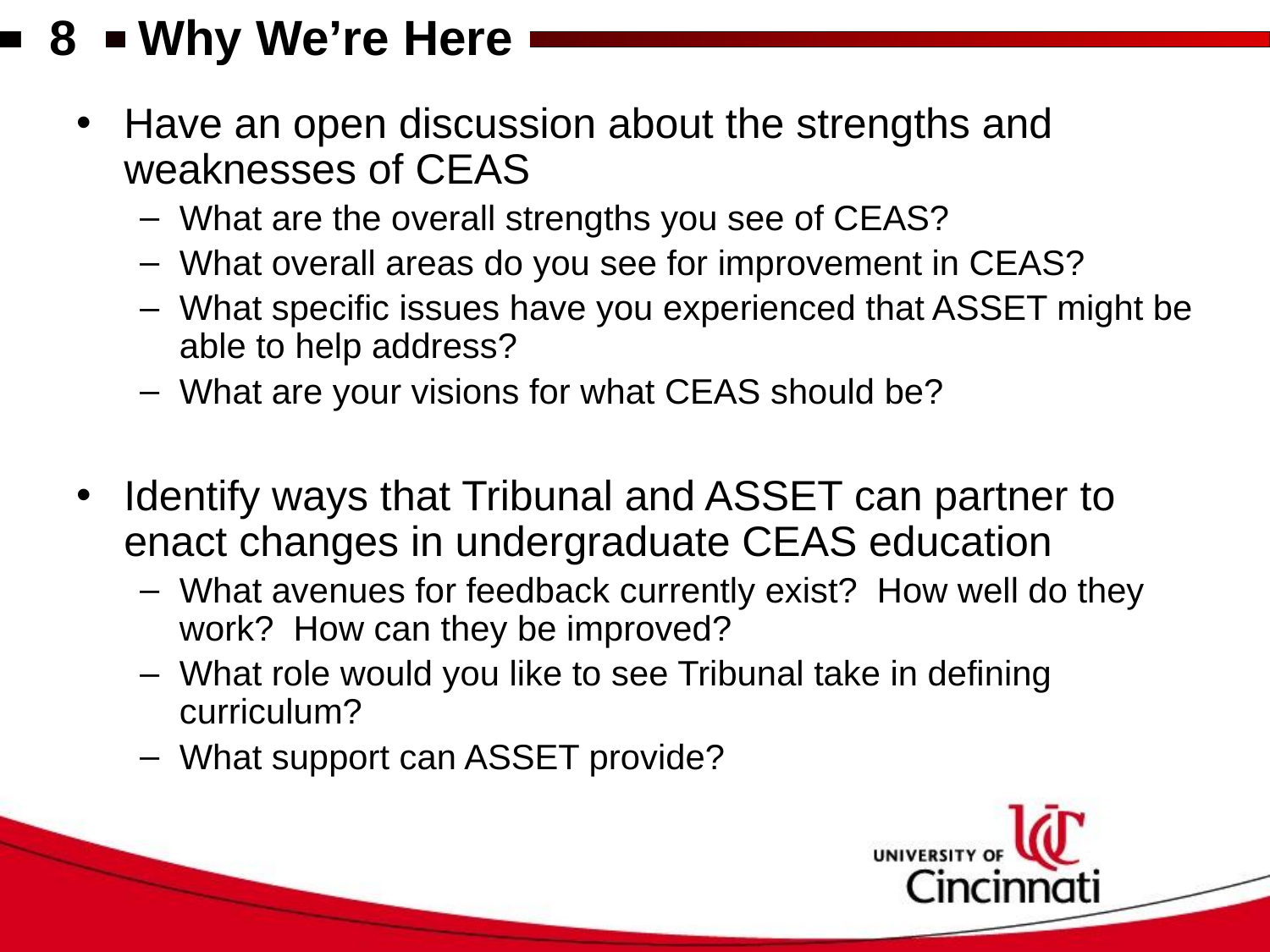

8
Why We’re Here
Have an open discussion about the strengths and weaknesses of CEAS
What are the overall strengths you see of CEAS?
What overall areas do you see for improvement in CEAS?
What specific issues have you experienced that ASSET might be able to help address?
What are your visions for what CEAS should be?

Identify ways that Tribunal and ASSET can partner to enact changes in undergraduate CEAS education
What avenues for feedback currently exist?  How well do they work?  How can they be improved?
What role would you like to see Tribunal take in defining curriculum?
What support can ASSET provide?